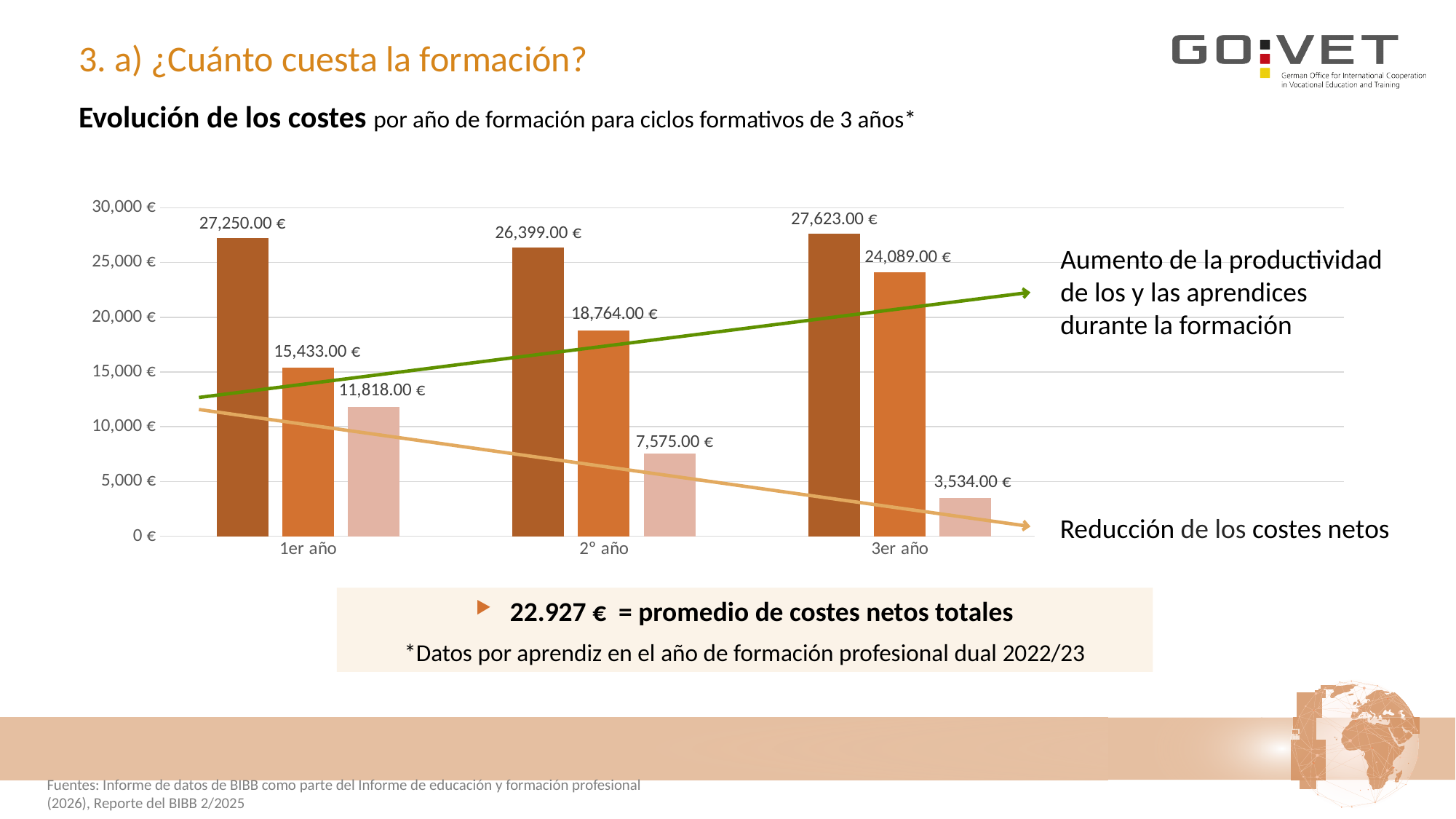

# 3. a) ¿Cuánto cuesta la formación?
Evolución de los costes por año de formación para ciclos formativos de 3 años*

### Chart

| Category | Costes brutos | Beneficios | Costes netos |
|---|---|---|---|
| 1er año | 27250.0 | 15433.0 | 11818.0 |
| 2º año | 26399.0 | 18764.0 | 7575.0 |
| 3er año | 27623.0 | 24089.0 | 3534.0 |
Aumento de la productividad de los y las aprendices durante la formación

Reducción de los costes netos
22.927 €  = promedio de costes netos totales

*Datos por aprendiz en el año de formación profesional dual 2022/23
Fuentes: Informe de datos de BIBB como parte del Informe de educación y formación profesional
(2026), Reporte del BIBB 2/2025